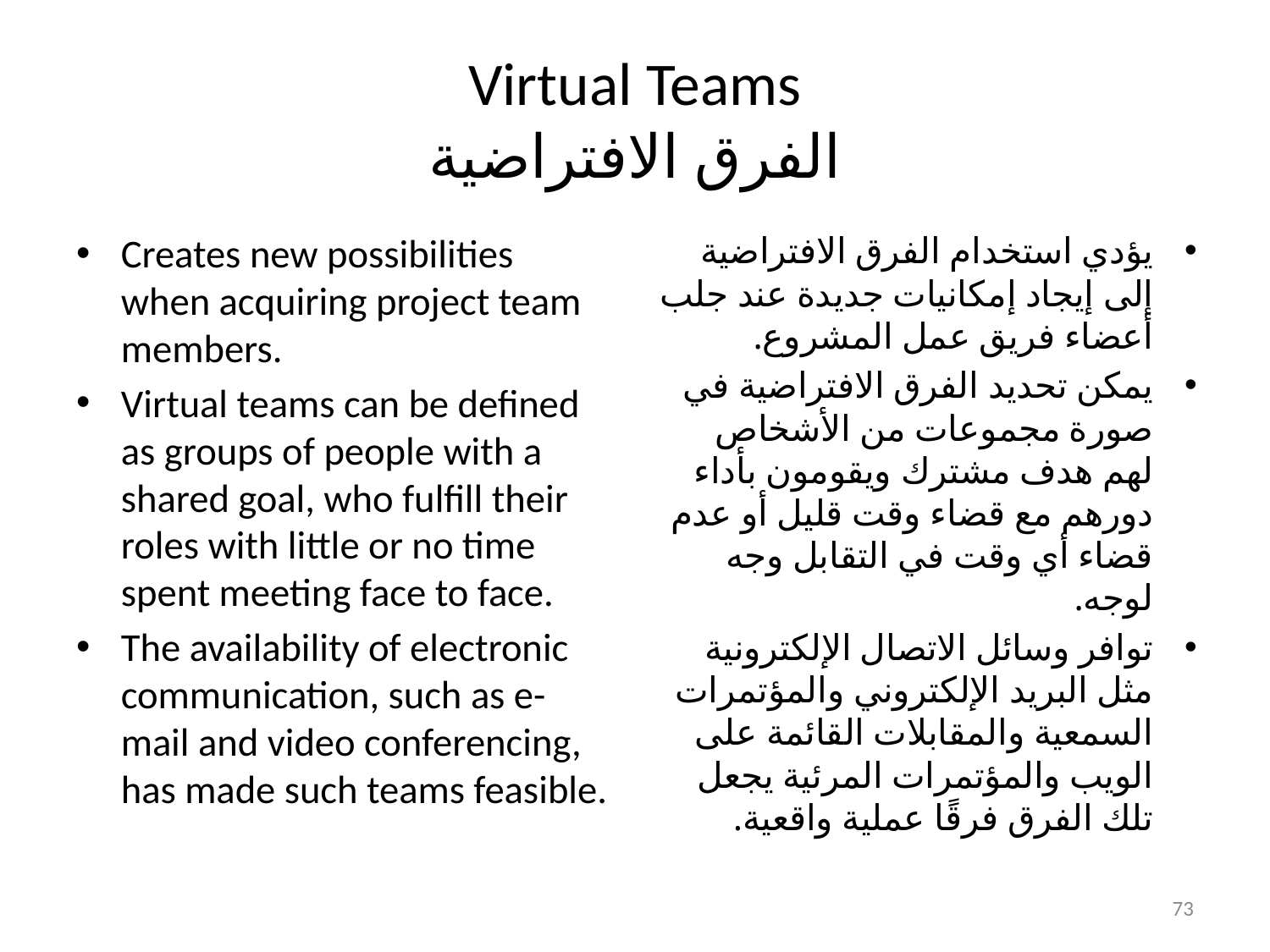

# Virtual Teams الفرق الافتراضية
Creates new possibilities when acquiring project team members.
Virtual teams can be defined as groups of people with a shared goal, who fulfill their roles with little or no time spent meeting face to face.
The availability of electronic communication, such as e-mail and video conferencing, has made such teams feasible.
يؤدي استخدام الفرق الافتراضية إلى إيجاد إمكانيات جديدة عند جلب أعضاء فريق عمل المشروع.
يمكن تحديد الفرق الافتراضية في صورة مجموعات من الأشخاص لهم هدف مشترك ويقومون بأداء دورهم مع قضاء وقت قليل أو عدم قضاء أي وقت في التقابل وجه لوجه.
توافر وسائل الاتصال الإلكترونية مثل البريد الإلكتروني والمؤتمرات السمعية والمقابلات القائمة على الويب والمؤتمرات المرئية يجعل تلك الفرق فرقًا عملية واقعية.
73